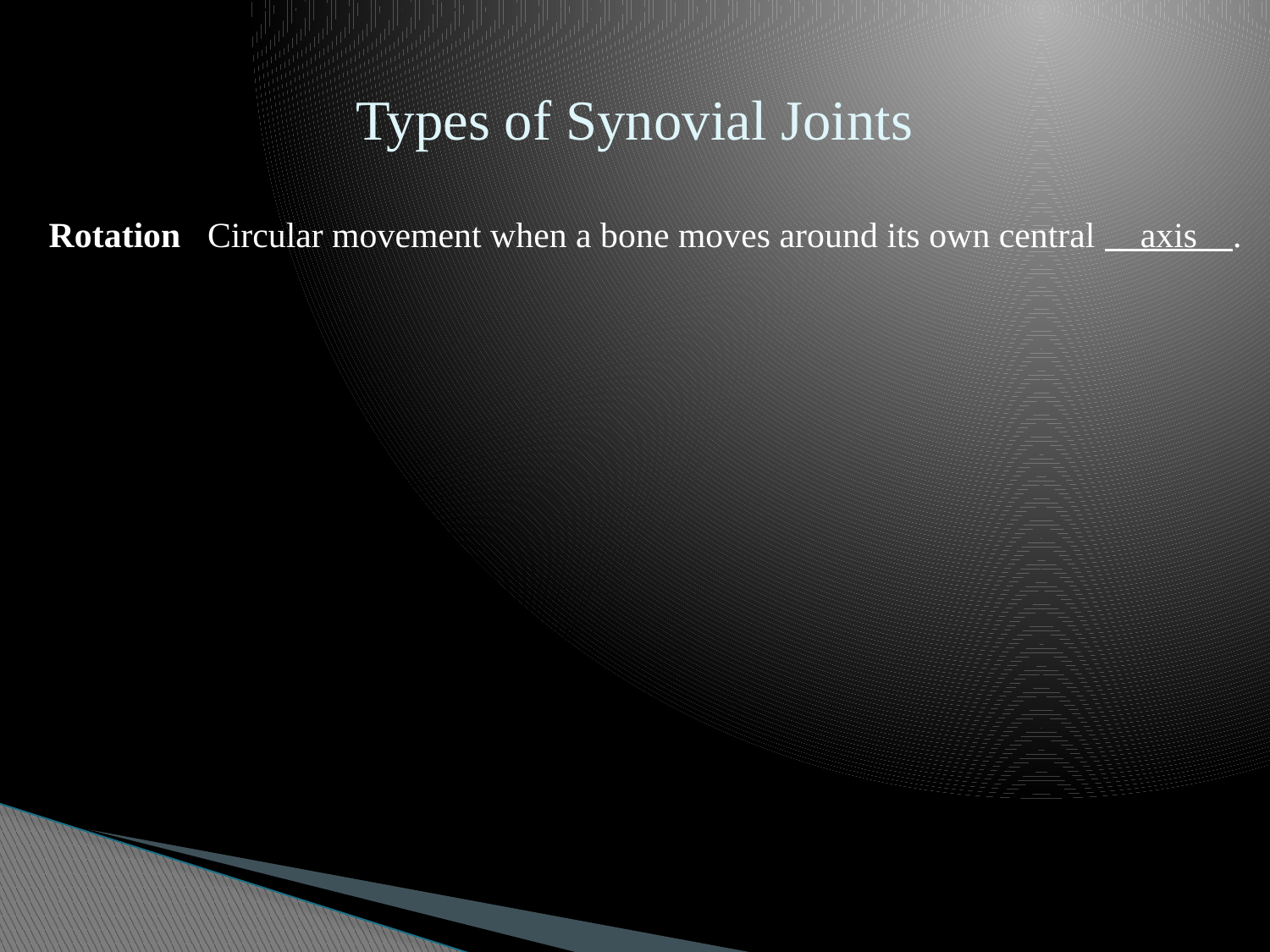

# Types of Synovial Joints
Rotation   Circular movement when a bone moves around its own central     axis    .